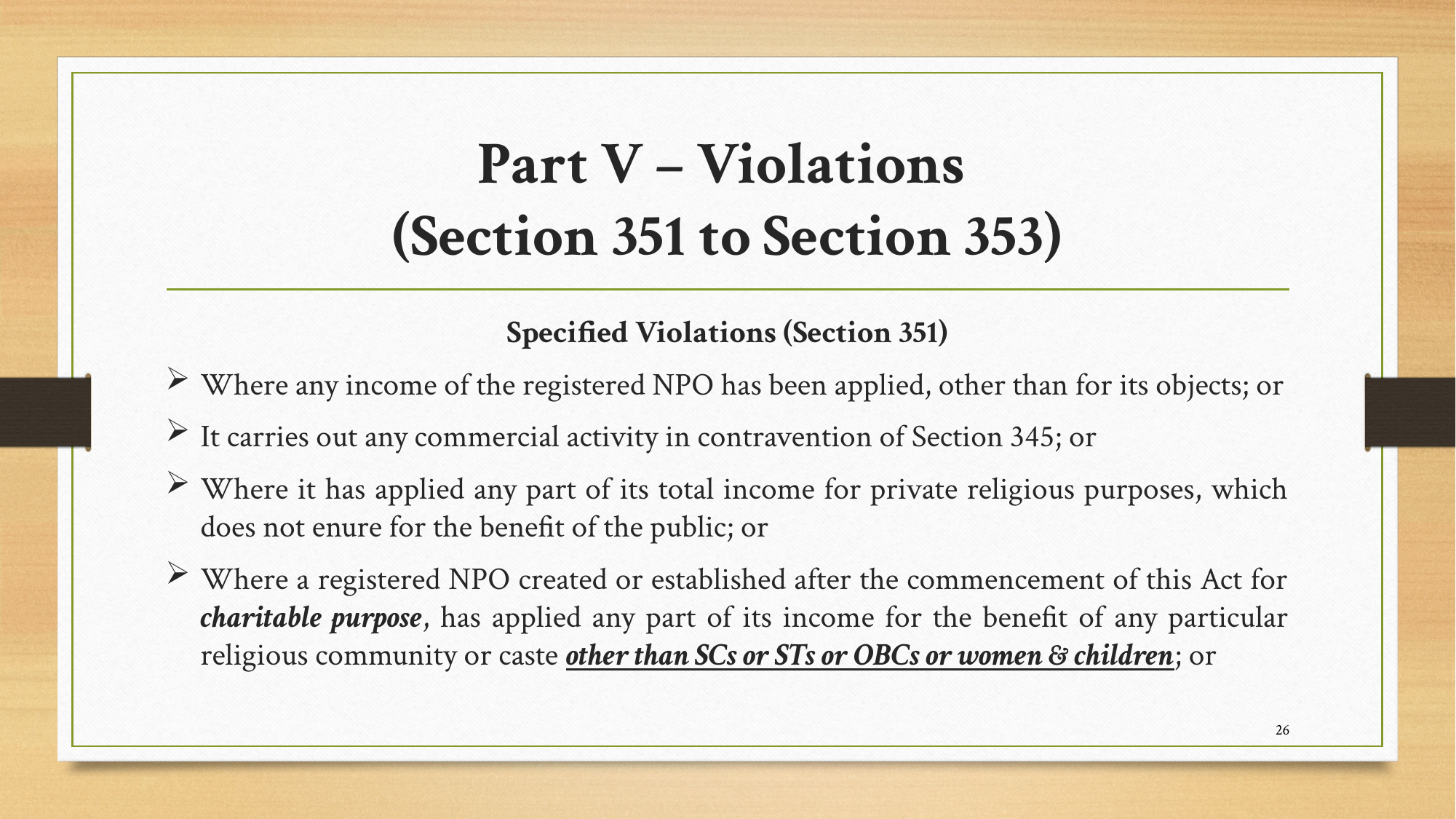

# Part V – Violations (Section 351 to Section 353)
Specified Violations (Section 351)
Where any income of the registered NPO has been applied, other than for its objects; or
It carries out any commercial activity in contravention of Section 345; or
Where it has applied any part of its total income for private religious purposes, which does not enure for the benefit of the public; or
Where a registered NPO created or established after the commencement of this Act for charitable purpose, has applied any part of its income for the benefit of any particular religious community or caste other than SCs or STs or OBCs or women & children; or
26